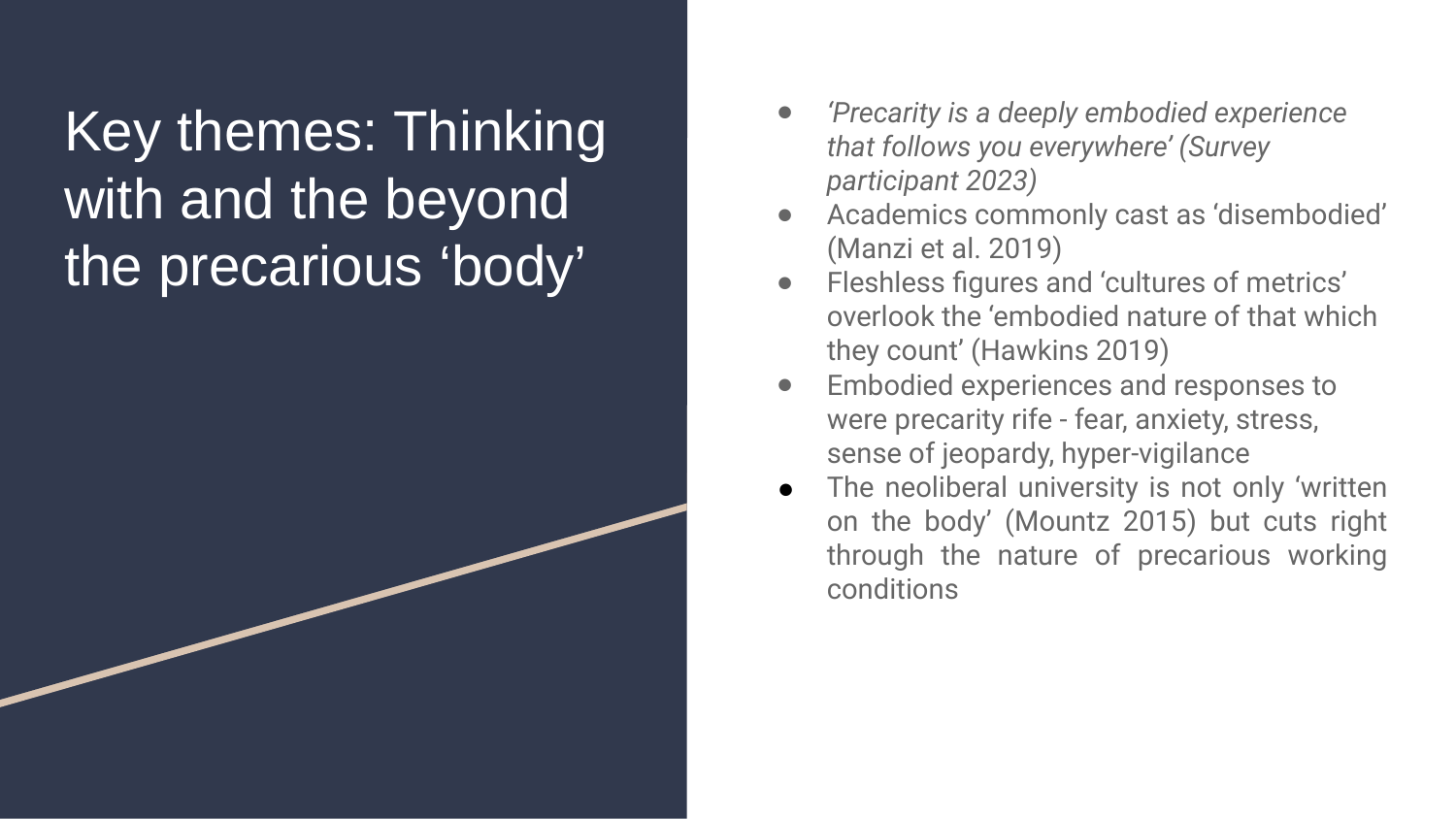

# Key themes: Thinking with and the beyond the precarious ‘body’
‘Precarity is a deeply embodied experience that follows you everywhere’ (Survey participant 2023)
Academics commonly cast as ‘disembodied’ (Manzi et al. 2019)
Fleshless figures and ‘cultures of metrics’ overlook the ‘embodied nature of that which they count’ (Hawkins 2019)
Embodied experiences and responses to were precarity rife - fear, anxiety, stress, sense of jeopardy, hyper-vigilance
The neoliberal university is not only ‘written on the body’ (Mountz 2015) but cuts right through the nature of precarious working conditions